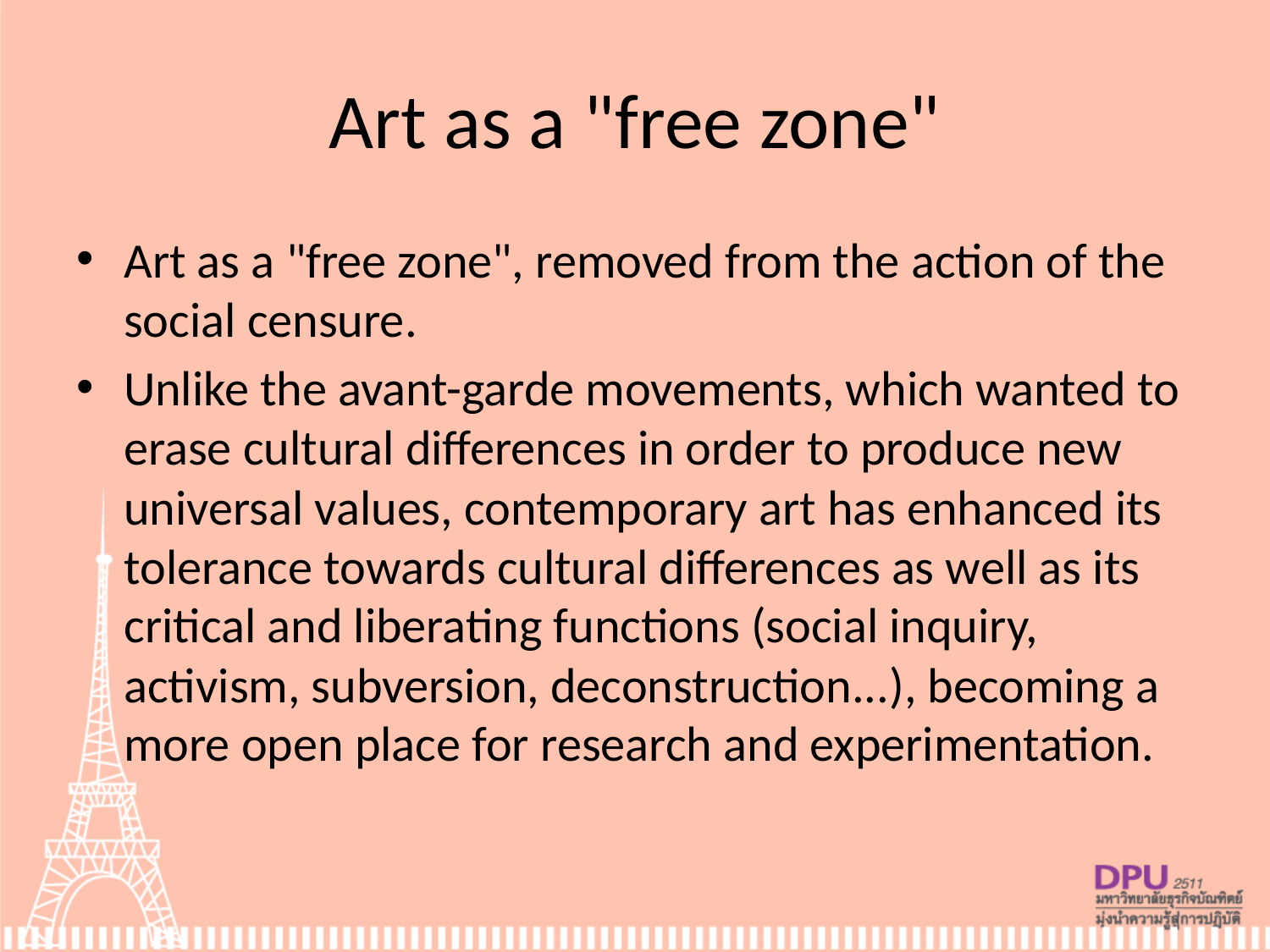

# Art as a "free zone"
Art as a "free zone", removed from the action of the social censure.
Unlike the avant-garde movements, which wanted to erase cultural differences in order to produce new universal values, contemporary art has enhanced its tolerance towards cultural differences as well as its critical and liberating functions (social inquiry, activism, subversion, deconstruction...), becoming a more open place for research and experimentation.